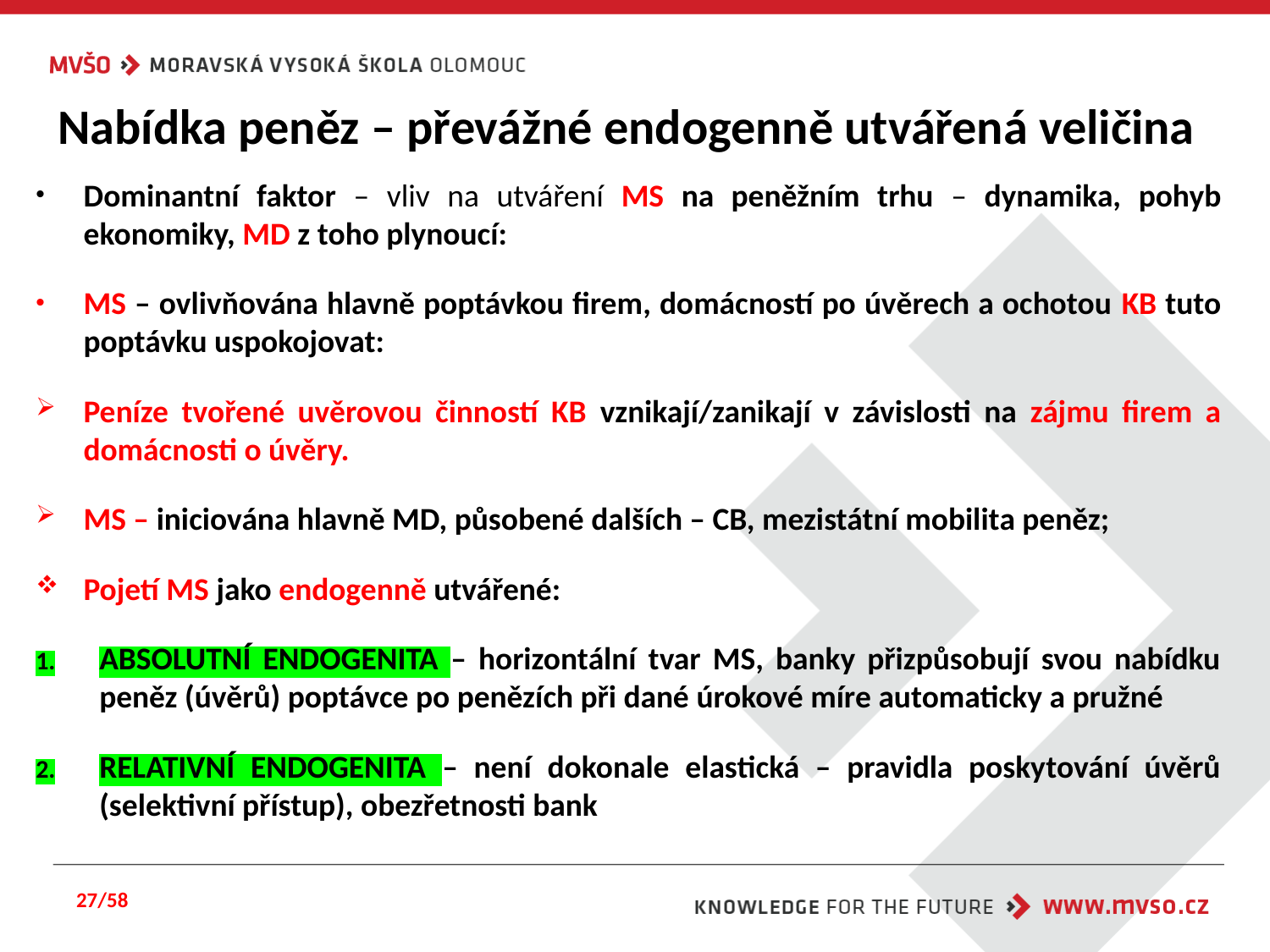

# Nabídka peněz – převážné endogenně utvářená veličina
Dominantní faktor – vliv na utváření MS na peněžním trhu – dynamika, pohyb ekonomiky, MD z toho plynoucí:
MS – ovlivňována hlavně poptávkou firem, domácností po úvěrech a ochotou KB tuto poptávku uspokojovat:
Peníze tvořené uvěrovou činností KB vznikají/zanikají v závislosti na zájmu firem a domácnosti o úvěry.
MS – iniciována hlavně MD, působené dalších – CB, mezistátní mobilita peněz;
Pojetí MS jako endogenně utvářené:
ABSOLUTNÍ ENDOGENITA – horizontální tvar MS, banky přizpůsobují svou nabídku peněz (úvěrů) poptávce po penězích při dané úrokové míre automaticky a pružné
RELATIVNÍ ENDOGENITA – není dokonale elastická – pravidla poskytování úvěrů (selektivní přístup), obezřetnosti bank

27/58